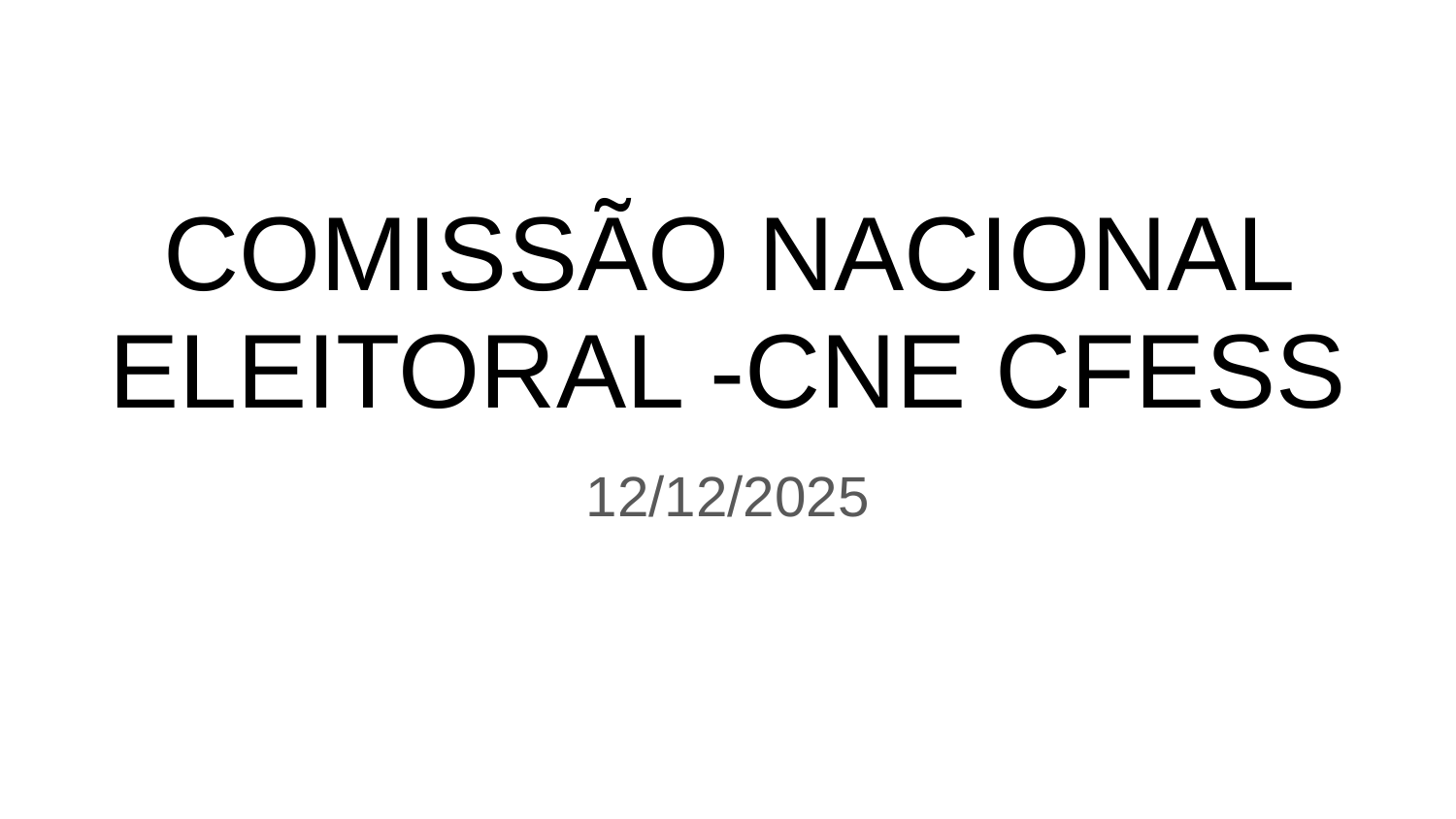

# COMISSÃO NACIONAL ELEITORAL -CNE CFESS
12/12/2025